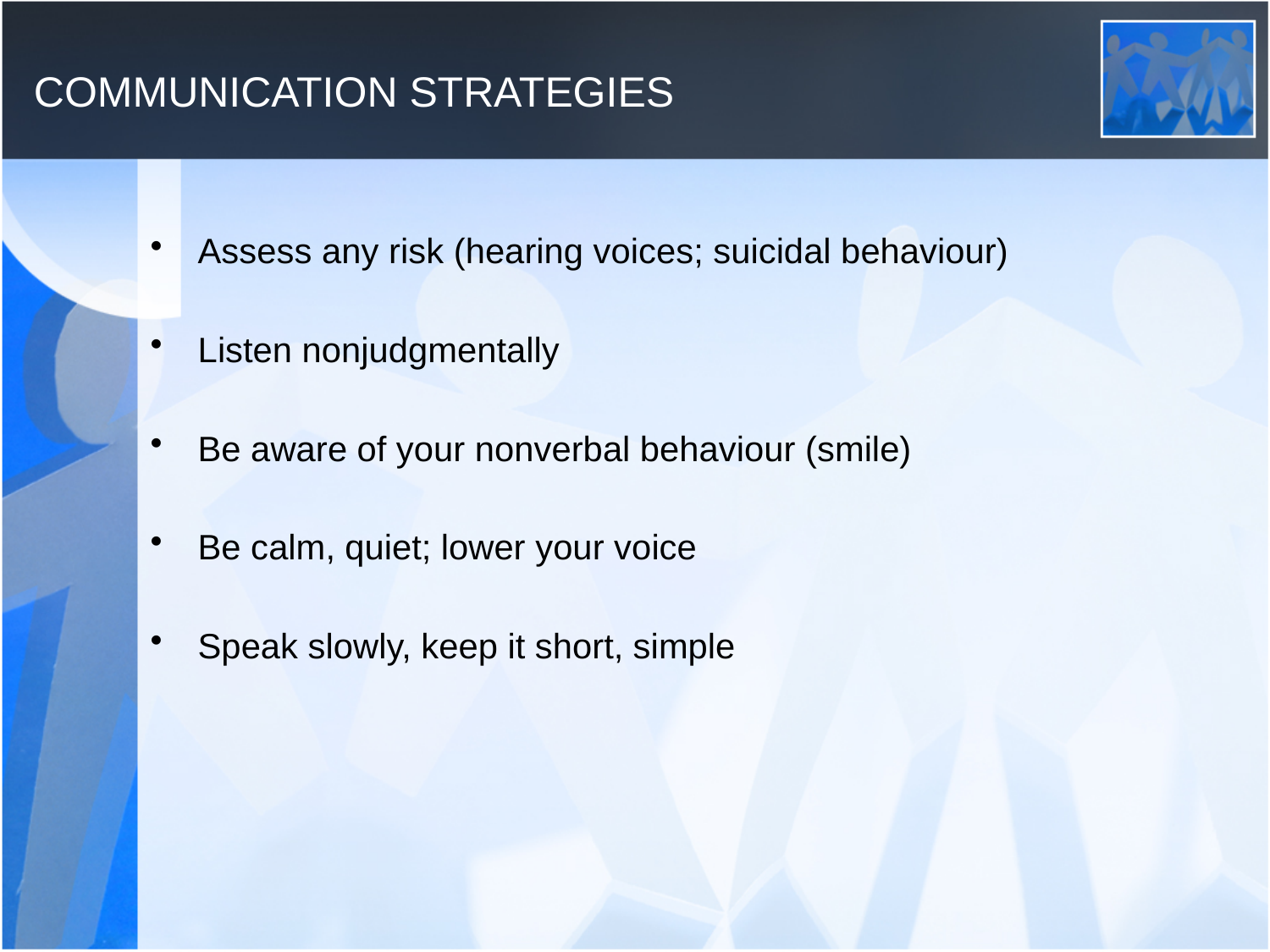

# COMMUNICATION STRATEGIES
Assess any risk (hearing voices; suicidal behaviour)

Listen nonjudgmentally

Be aware of your nonverbal behaviour (smile)

Be calm, quiet; lower your voice

Speak slowly, keep it short, simple